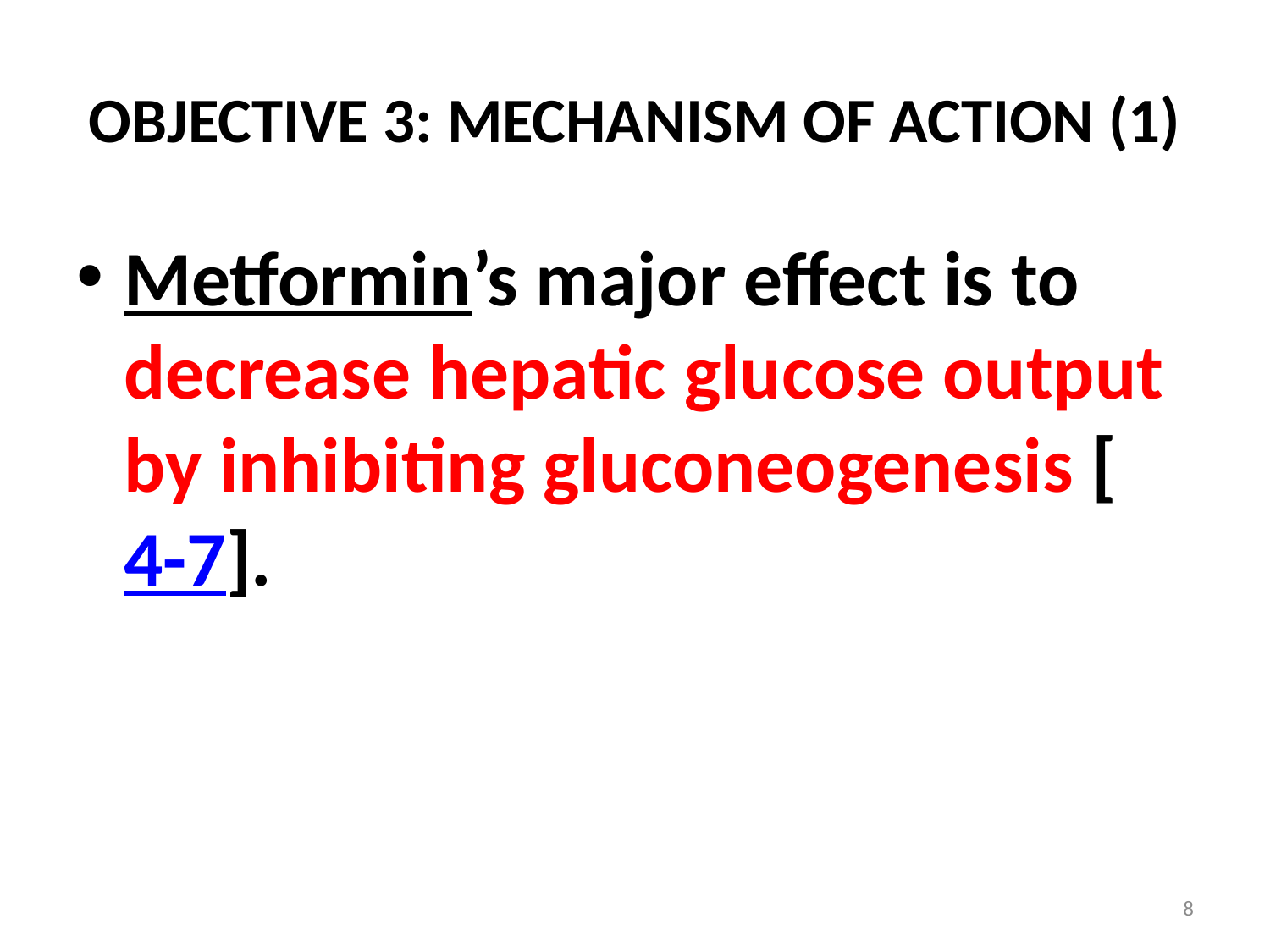

# OBJECTIVE 3: MECHANISM OF ACTION (1)
Metformin’s major effect is to decrease hepatic glucose output by inhibiting gluconeogenesis [4-7].
8